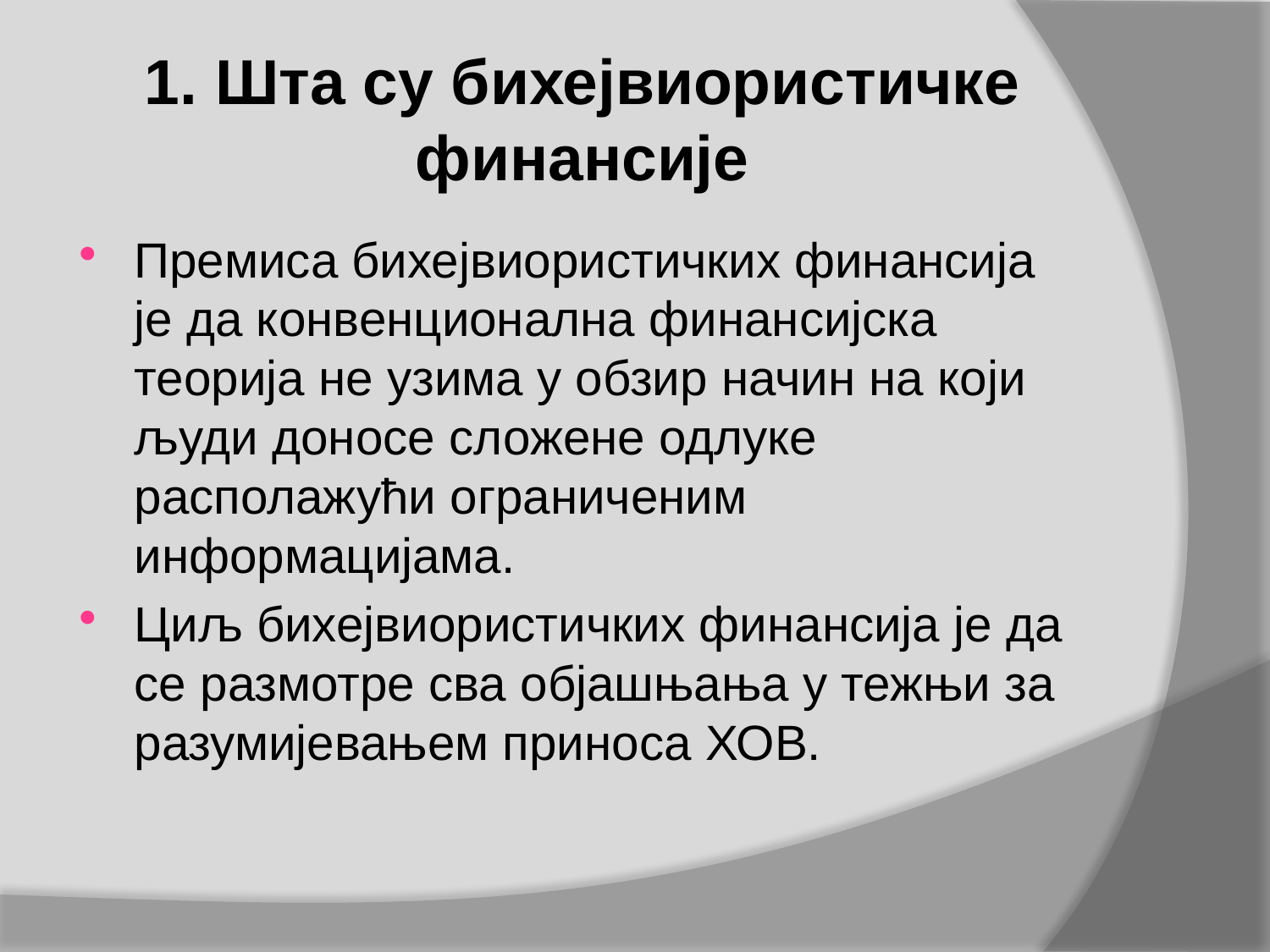

# 1. Шта су бихејвиористичке финансије
Премиса бихејвиористичких финансија је да конвенционална финансијска теорија не узима у обзир начин на који људи доносе сложене одлуке располажући ограниченим информацијама.
Циљ бихејвиористичких финансија је да се размотре сва објашњања у тежњи за разумијевањем приноса ХОВ.